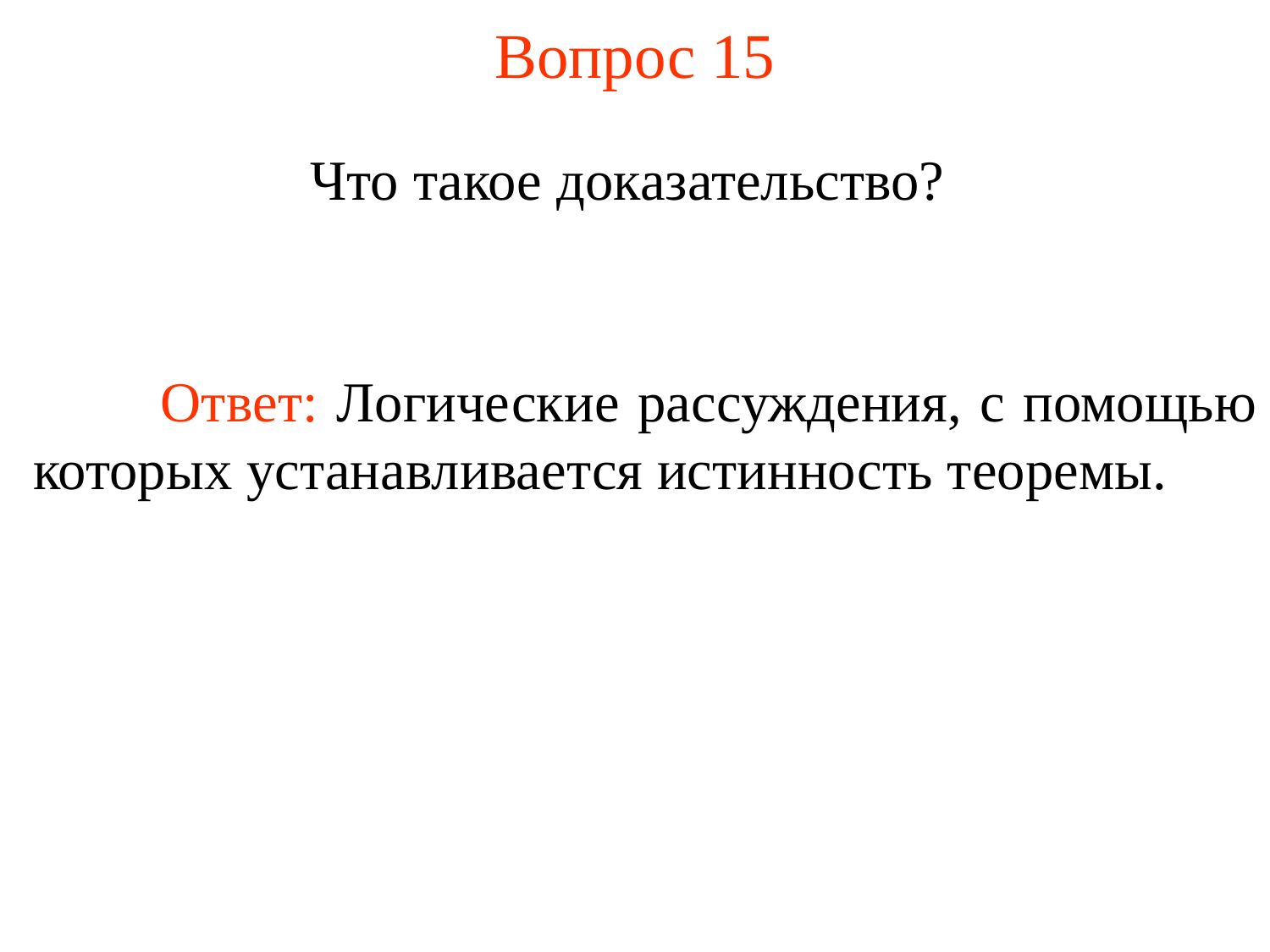

# Вопрос 15
Что такое доказательство?
	Ответ: Логические рассуждения, с помощью которых устанавливается истинность теоремы.